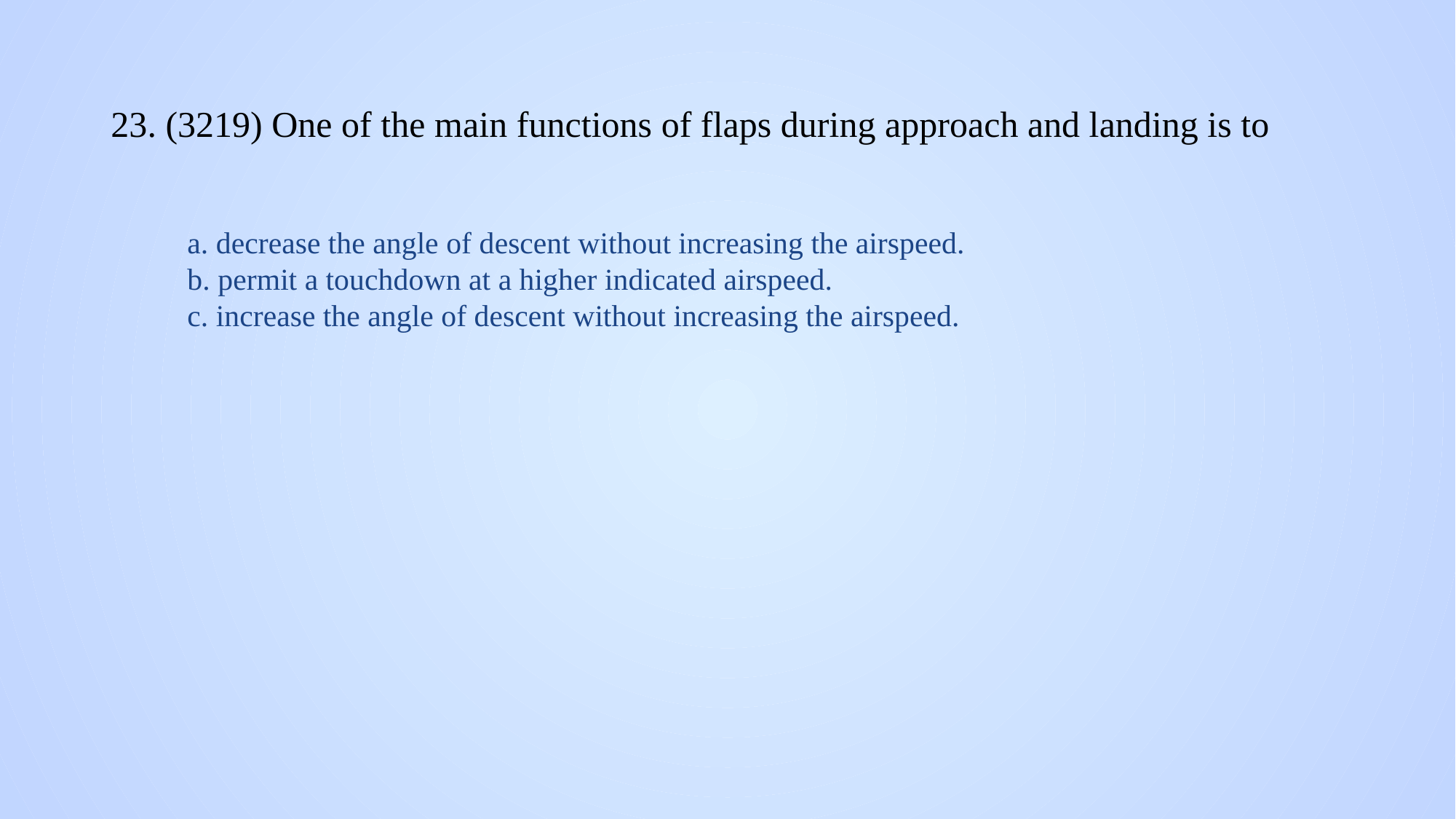

# 23. (3219) One of the main functions of flaps during approach and landing is to
a. decrease the angle of descent without increasing the airspeed.
b. permit a touchdown at a higher indicated airspeed.
c. increase the angle of descent without increasing the airspeed.